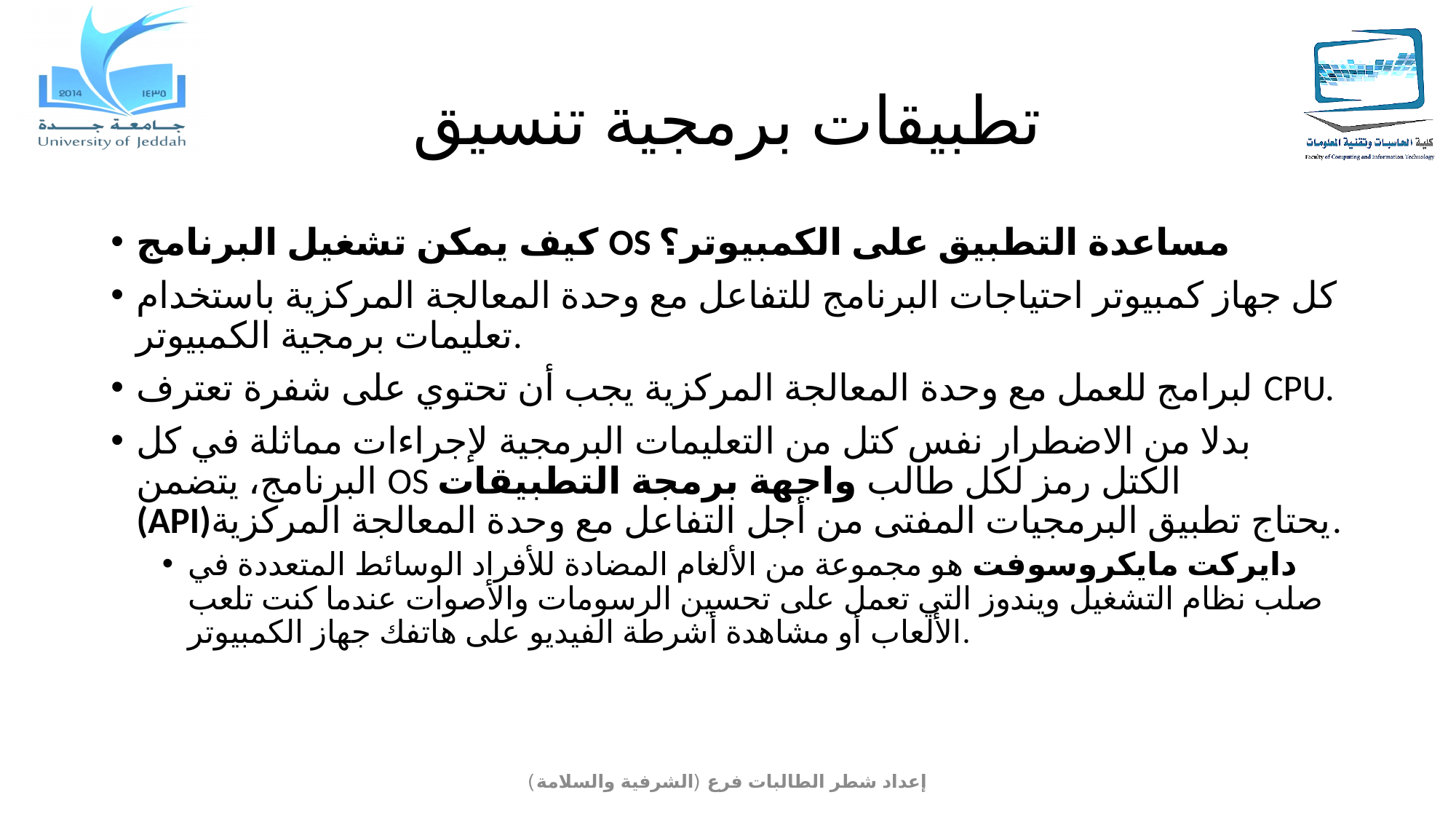

# تطبيقات برمجية تنسيق
كيف يمكن تشغيل البرنامج OS مساعدة التطبيق على الكمبيوتر؟
كل جهاز كمبيوتر احتياجات البرنامج للتفاعل مع وحدة المعالجة المركزية باستخدام تعليمات برمجية الكمبيوتر.
لبرامج للعمل مع وحدة المعالجة المركزية يجب أن تحتوي على شفرة تعترف CPU.
بدلا من الاضطرار نفس كتل من التعليمات البرمجية لإجراءات مماثلة في كل البرنامج، يتضمن OS الكتل رمز لكل طالب واجهة برمجة التطبيقات (API)يحتاج تطبيق البرمجيات المفتى من أجل التفاعل مع وحدة المعالجة المركزية.
دايركت مايكروسوفت هو مجموعة من الألغام المضادة للأفراد الوسائط المتعددة في صلب نظام التشغيل ويندوز التي تعمل على تحسين الرسومات والأصوات عندما كنت تلعب الألعاب أو مشاهدة أشرطة الفيديو على هاتفك جهاز الكمبيوتر.
إعداد شطر الطالبات فرع (الشرفية والسلامة)